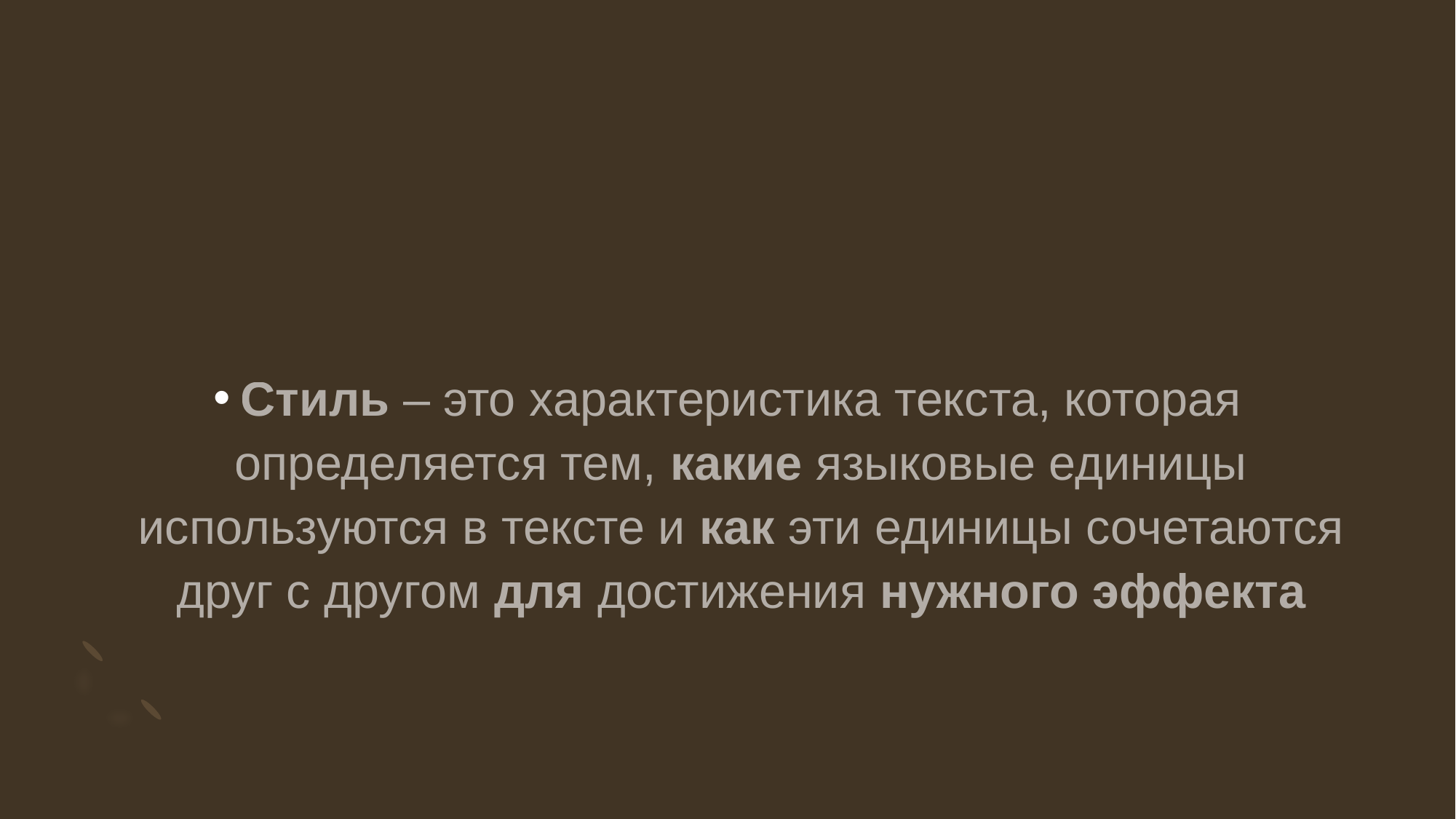

#
Стиль – это характеристика текста, которая определяется тем, какие языковые единицы используются в тексте и как эти единицы сочетаются друг с другом для достижения нужного эффекта